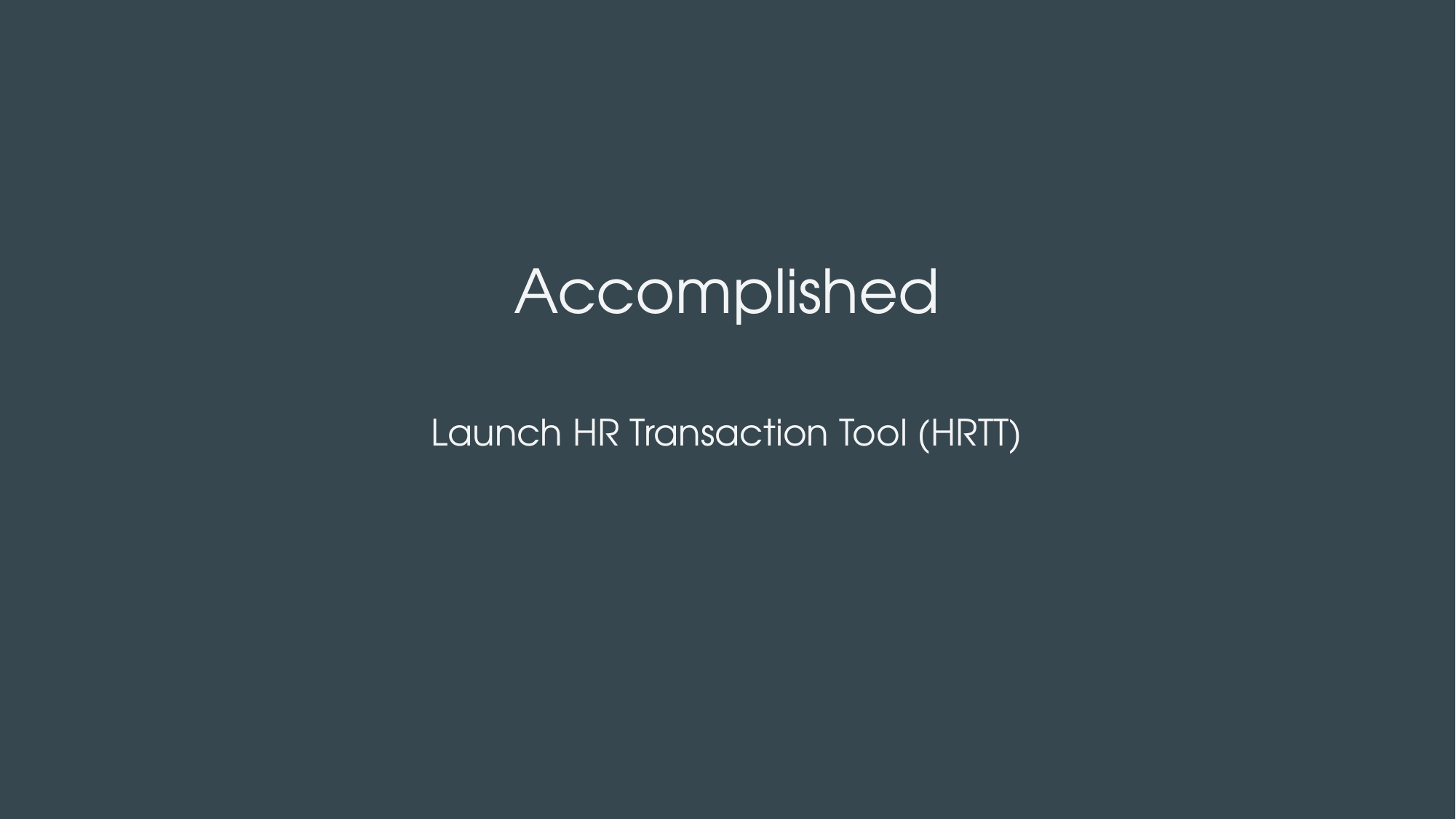

# Accomplished
Launch HR Transaction Tool (HRTT)